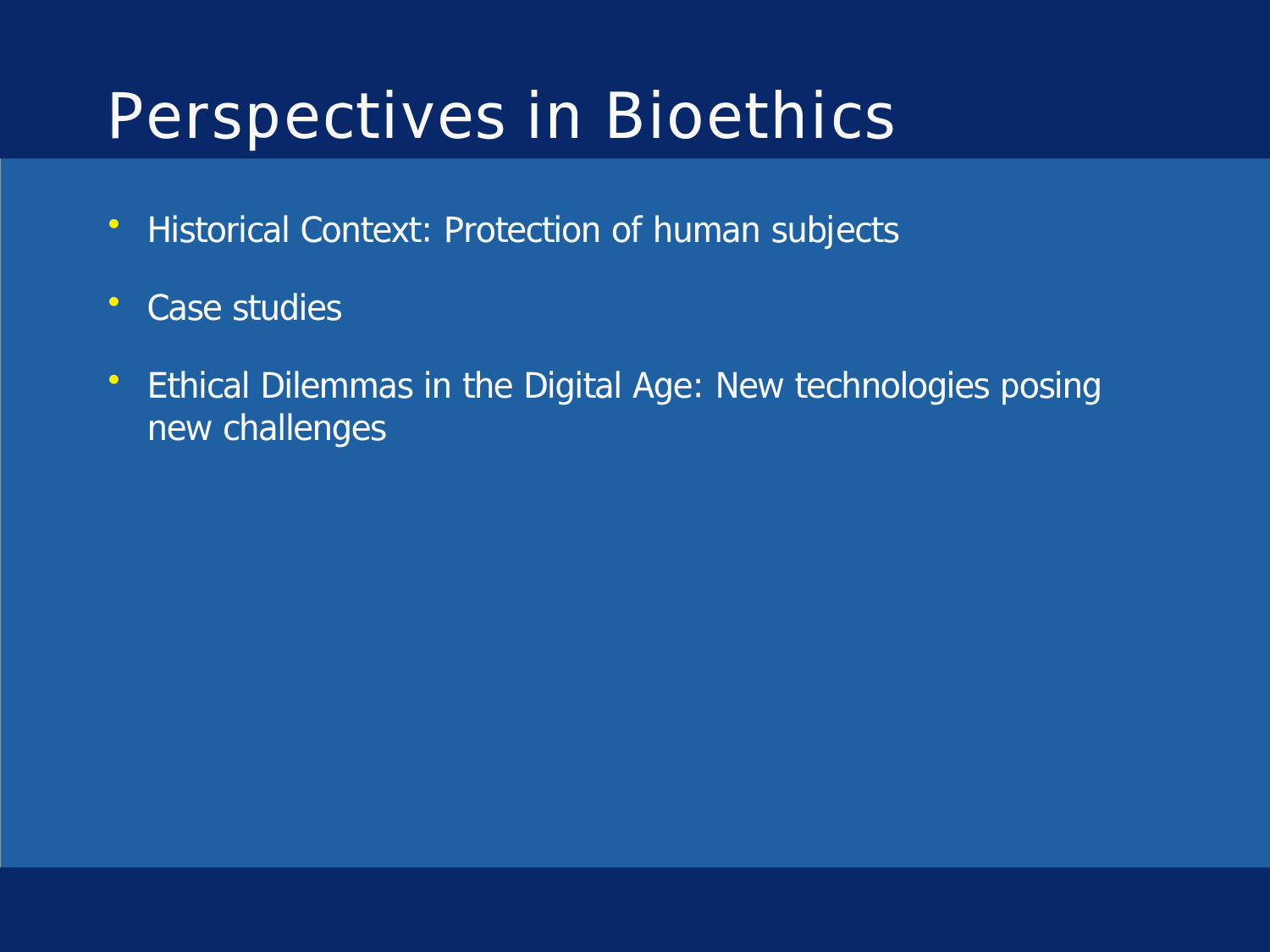

# Perspectives in Bioethics
Historical Context: Protection of human subjects
Case studies
Ethical Dilemmas in the Digital Age: New technologies posing new challenges